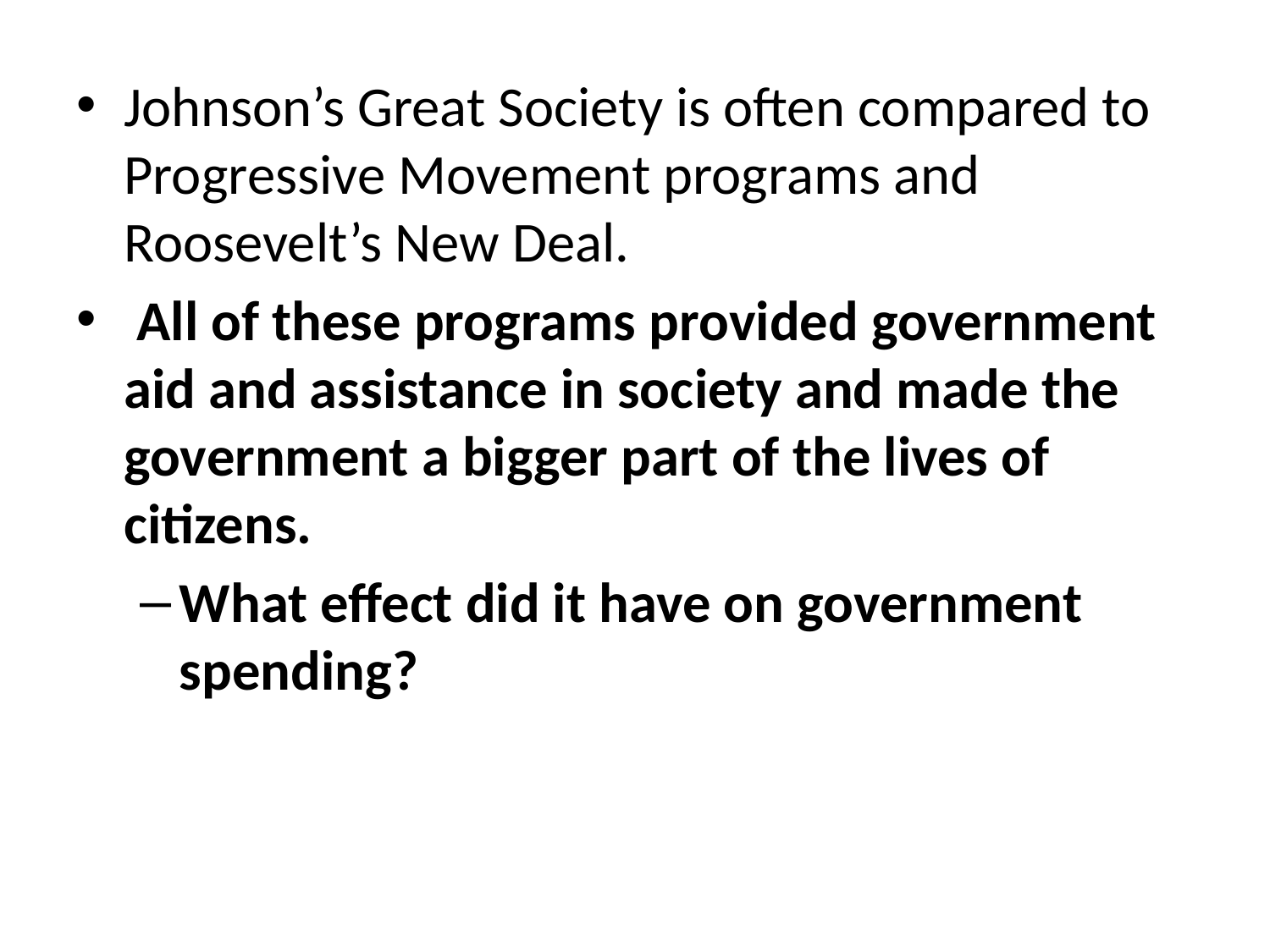

Johnson’s Great Society is often compared to Progressive Movement programs and Roosevelt’s New Deal.
 All of these programs provided government aid and assistance in society and made the government a bigger part of the lives of citizens.
What effect did it have on government spending?